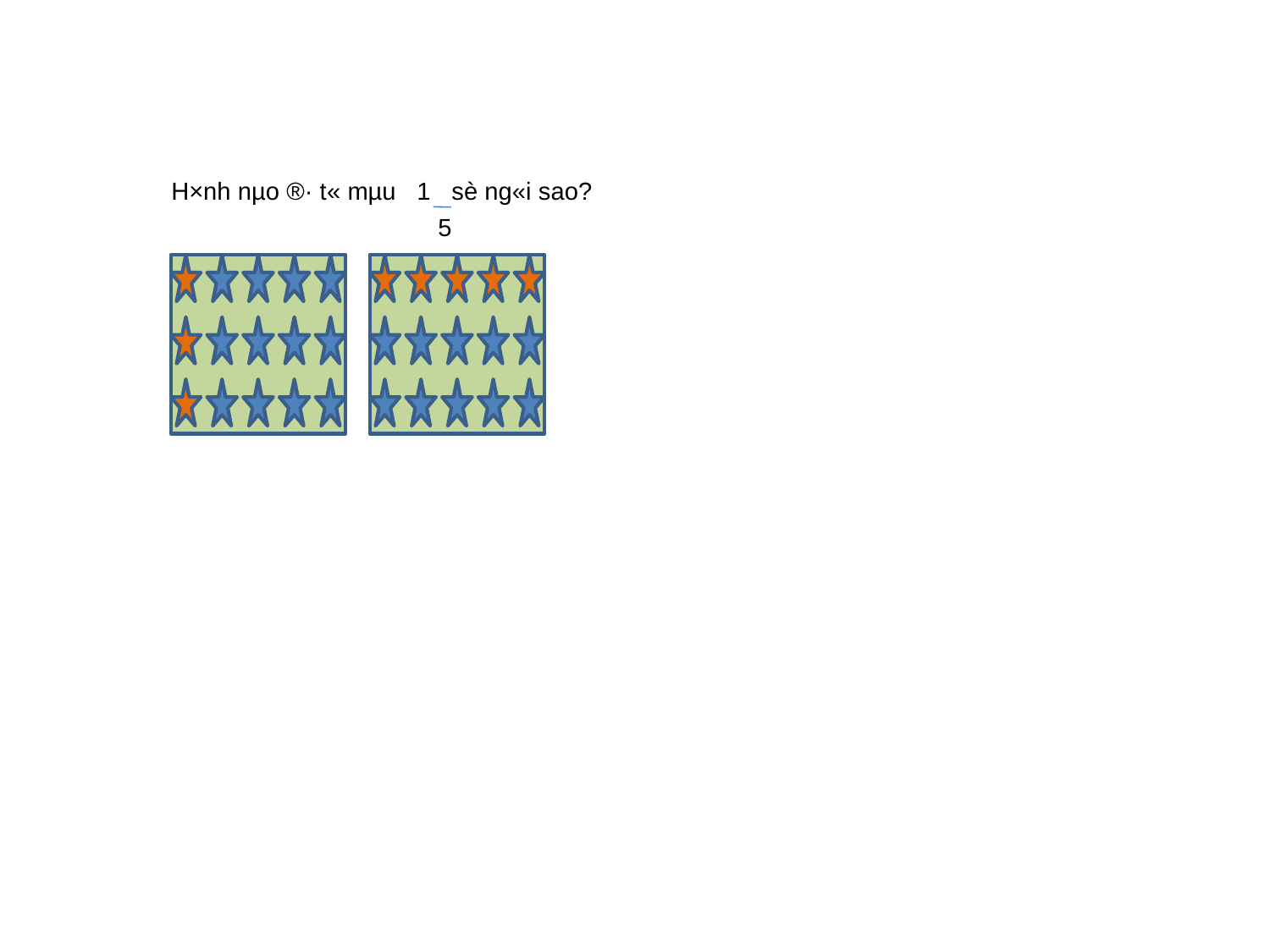

H×nh nµo ®· t« mµu   1   sè ng«i sao?
                              5